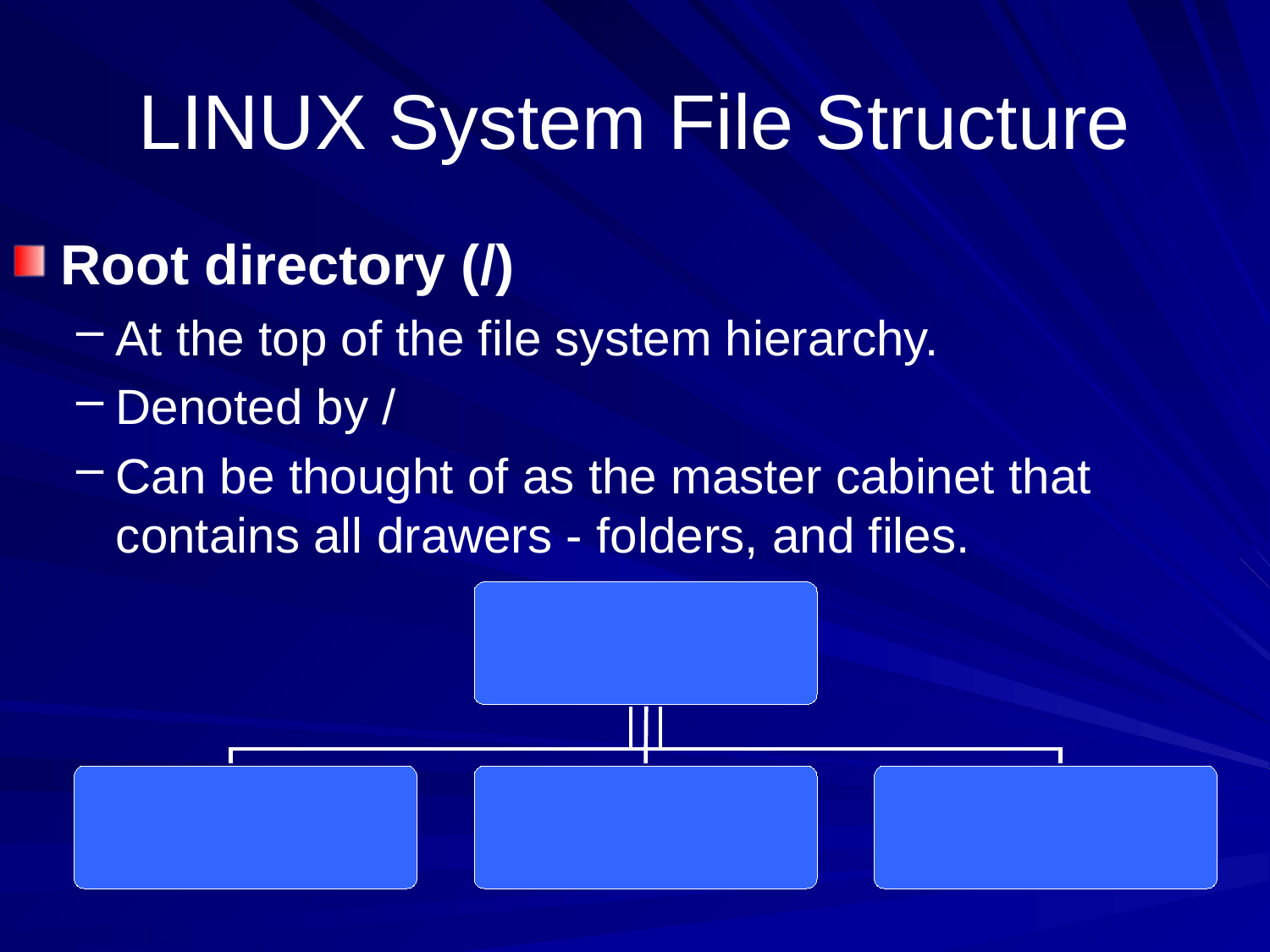

# LINUX System File Structure
Root directory (/)
At the top of the file system hierarchy.
Denoted by /
Can be thought of as the master cabinet that contains all drawers - folders, and files.